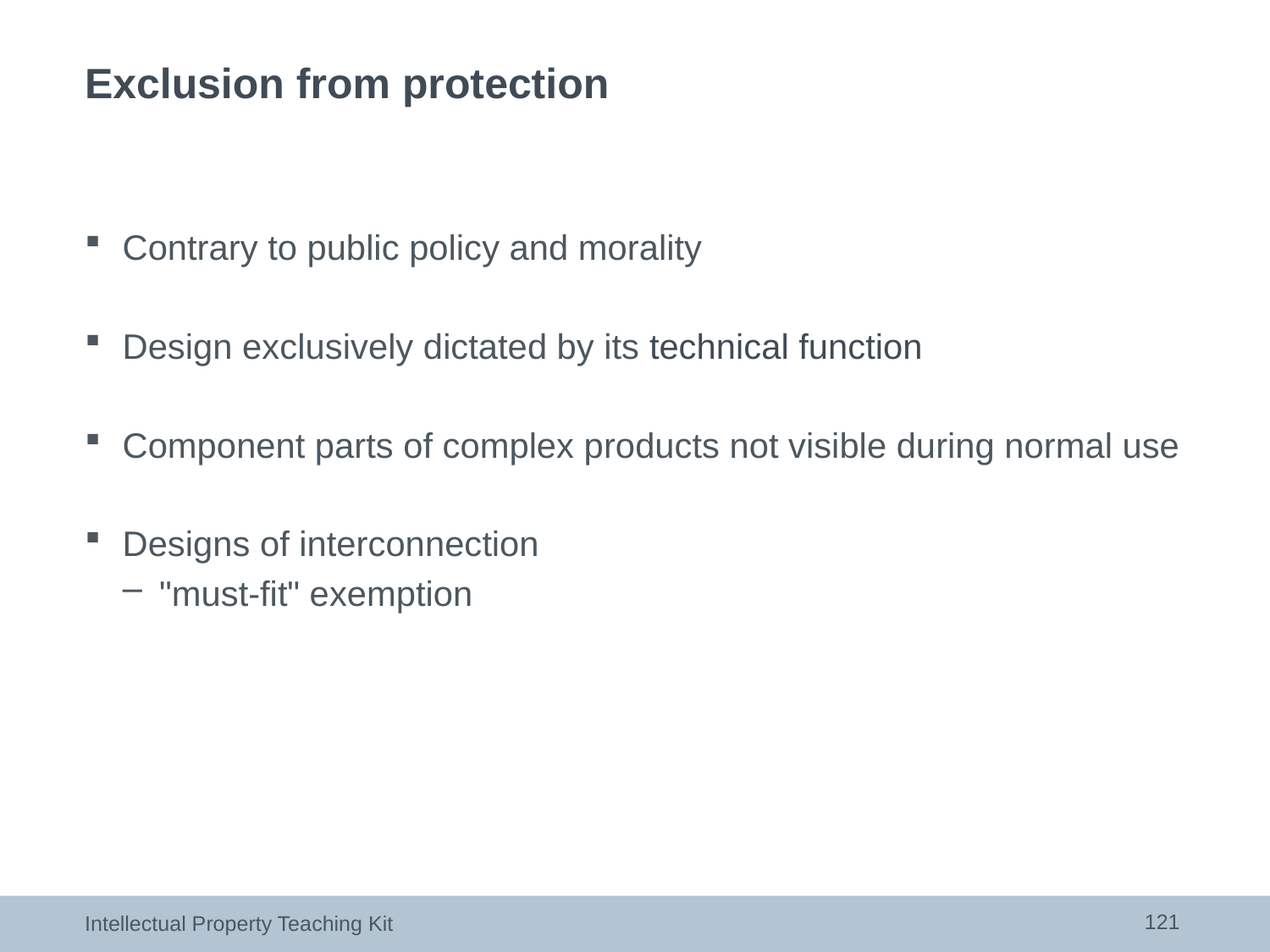

# Exclusion from protection
Contrary to public policy and morality

Design exclusively dictated by its technical function

Component parts of complex products not visible during normal use

Designs of interconnection
"must-fit" exemption
121
Intellectual Property Teaching Kit